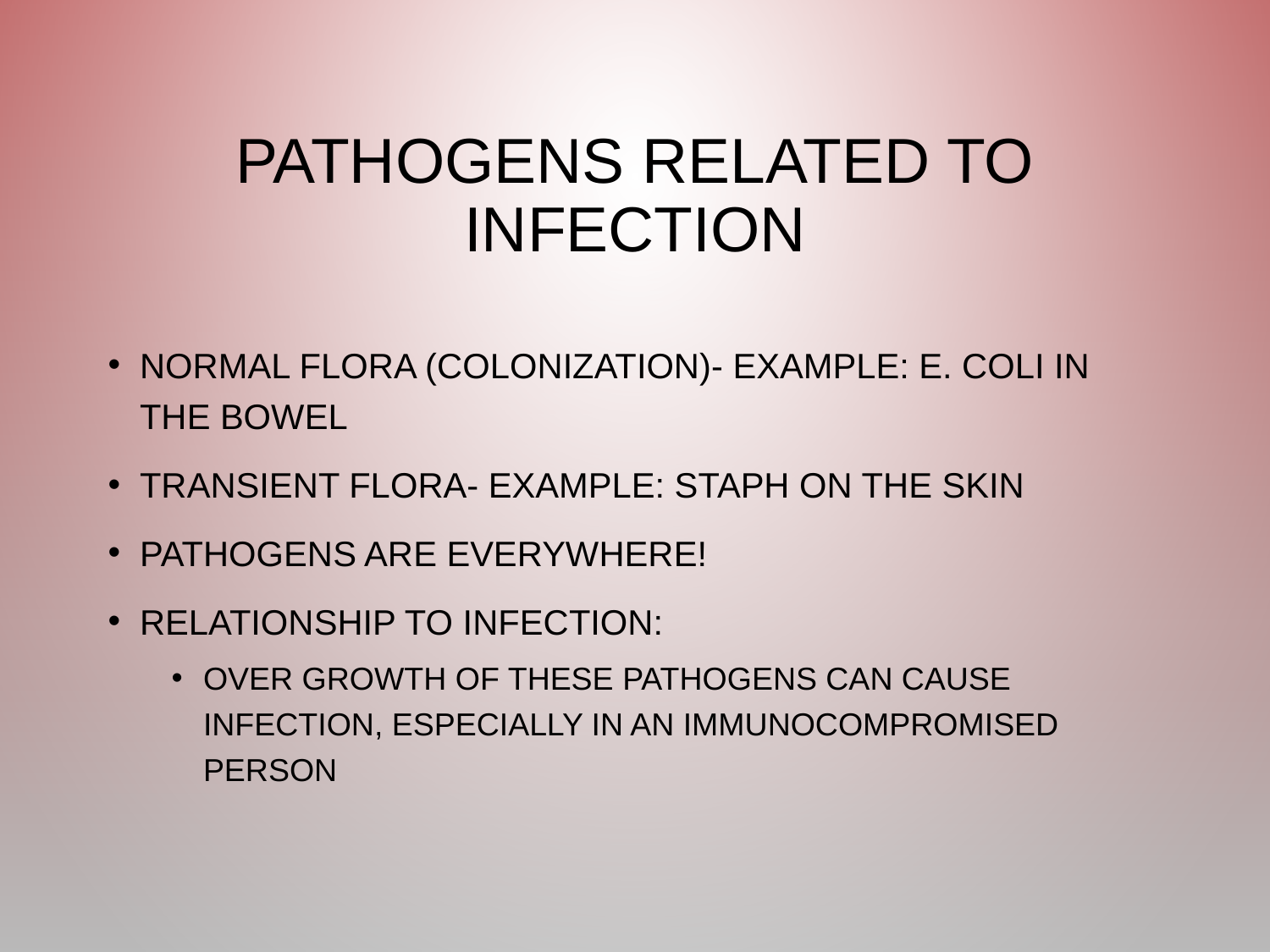

# Pathogens Related to Infection
Normal flora (colonization)- example: E. Coli in the bowel
Transient flora- example: staph on the skin
Pathogens are everywhere!
Relationship to infection:
Over growth of these pathogens can cause infection, especially in an immunocompromised person